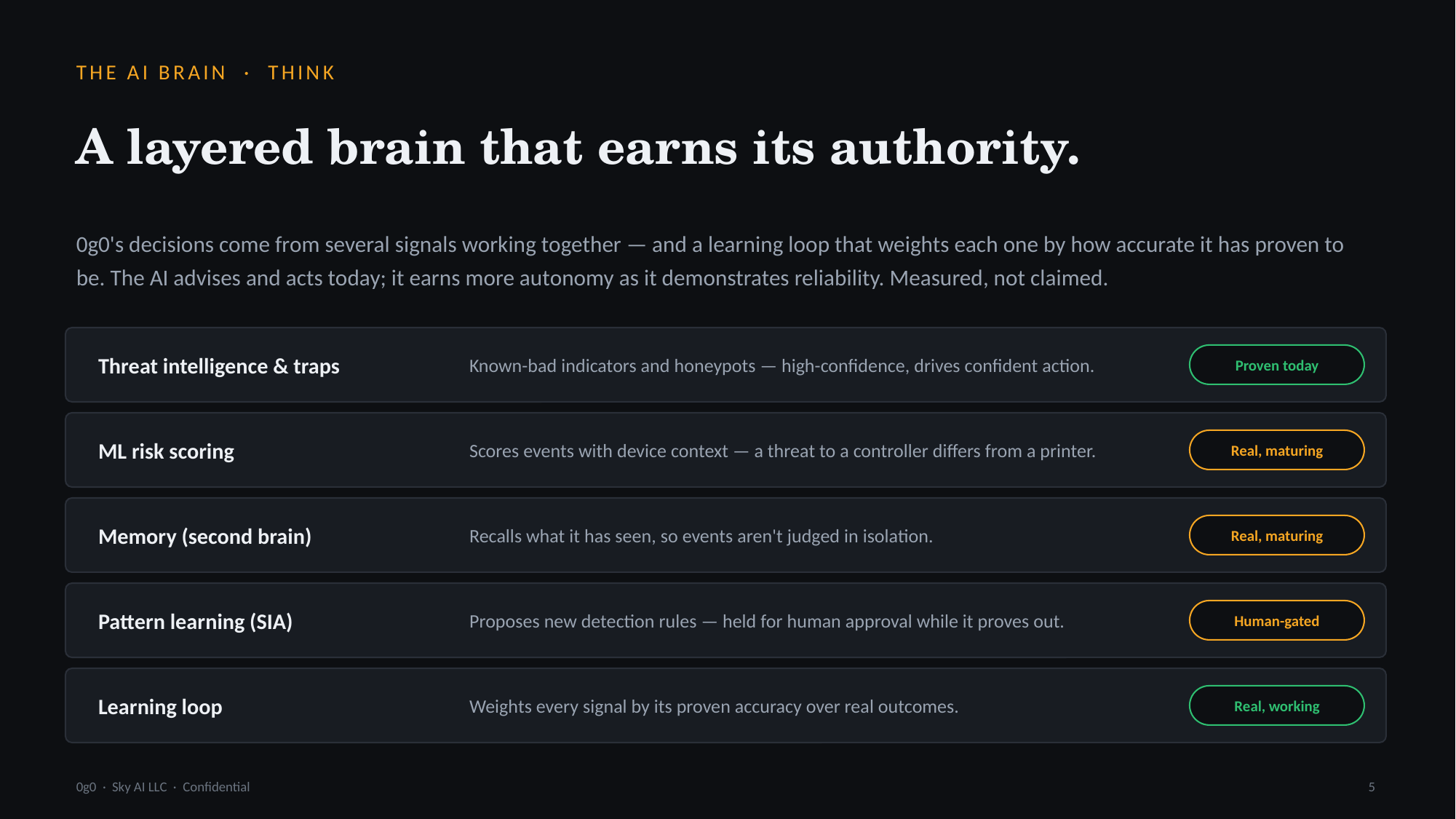

THE AI BRAIN  ·  THINK
A layered brain that earns its authority.
0g0's decisions come from several signals working together — and a learning loop that weights each one by how accurate it has proven to be. The AI advises and acts today; it earns more autonomy as it demonstrates reliability. Measured, not claimed.

Threat intelligence & traps
Known-bad indicators and honeypots — high-confidence, drives confident action.

Proven today

ML risk scoring
Scores events with device context — a threat to a controller differs from a printer.

Real, maturing

Memory (second brain)
Recalls what it has seen, so events aren't judged in isolation.

Real, maturing

Pattern learning (SIA)
Proposes new detection rules — held for human approval while it proves out.

Human-gated

Learning loop
Weights every signal by its proven accuracy over real outcomes.

Real, working
0g0  ·  Sky AI LLC  ·  Confidential
5